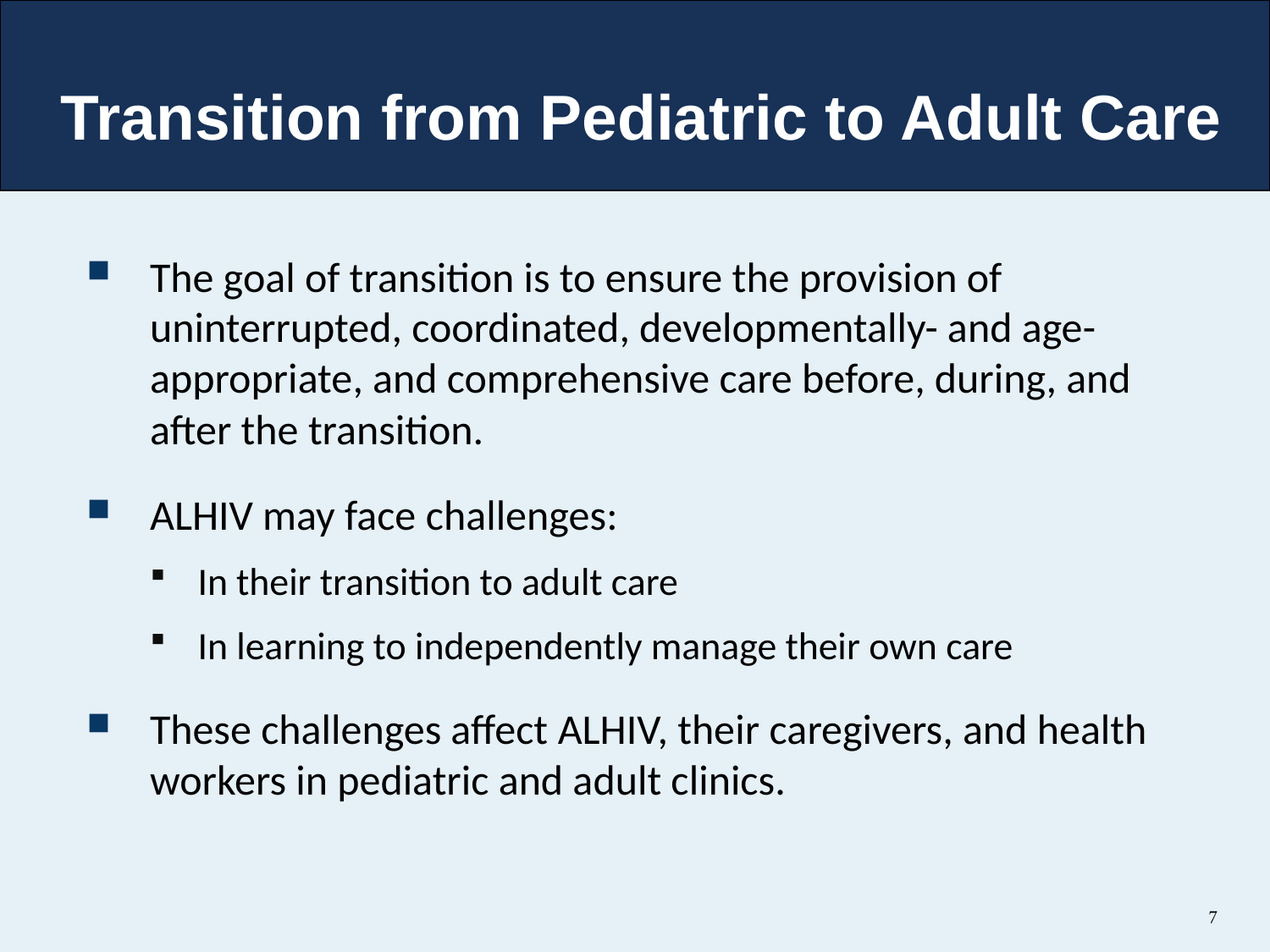

# Transition from Pediatric to Adult Care
The goal of transition is to ensure the provision of uninterrupted, coordinated, developmentally- and age-appropriate, and comprehensive care before, during, and after the transition.
ALHIV may face challenges:
In their transition to adult care
In learning to independently manage their own care
These challenges affect ALHIV, their caregivers, and health workers in pediatric and adult clinics.

7